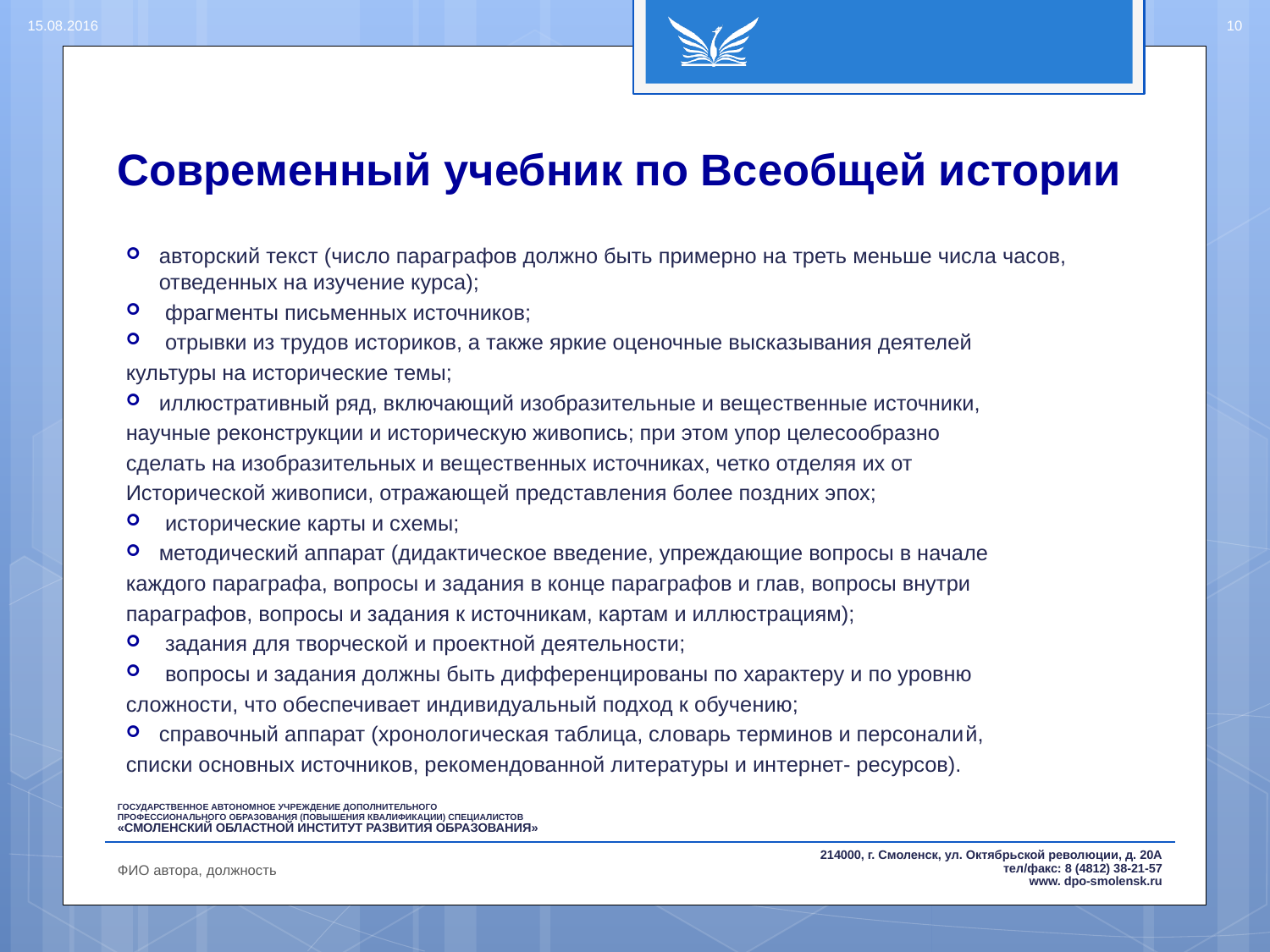

15.08.2016
10
# Современный учебник по Всеобщей истории
авторский текст (число параграфов должно быть примерно на треть меньше числа часов, отведенных на изучение курса);
 фрагменты письменных источников;
 отрывки из трудов историков, а также яркие оценочные высказывания деятелей
культуры на исторические темы;
иллюстративный ряд, включающий изобразительные и вещественные источники,
научные реконструкции и историческую живопись; при этом упор целесообразно
сделать на изобразительных и вещественных источниках, четко отделяя их от
Исторической живописи, отражающей представления более поздних эпох;
 исторические карты и схемы;
методический аппарат (дидактическое введение, упреждающие вопросы в начале
каждого параграфа, вопросы и задания в конце параграфов и глав, вопросы внутри
параграфов, вопросы и задания к источникам, картам и иллюстрациям);
 задания для творческой и проектной деятельности;
 вопросы и задания должны быть дифференцированы по характеру и по уровню
сложности, что обеспечивает индивидуальный подход к обучению;
справочный аппарат (хронологическая таблица, словарь терминов и персоналий,
списки основных источников, рекомендованной литературы и интернет- ресурсов).
ФИО автора, должность